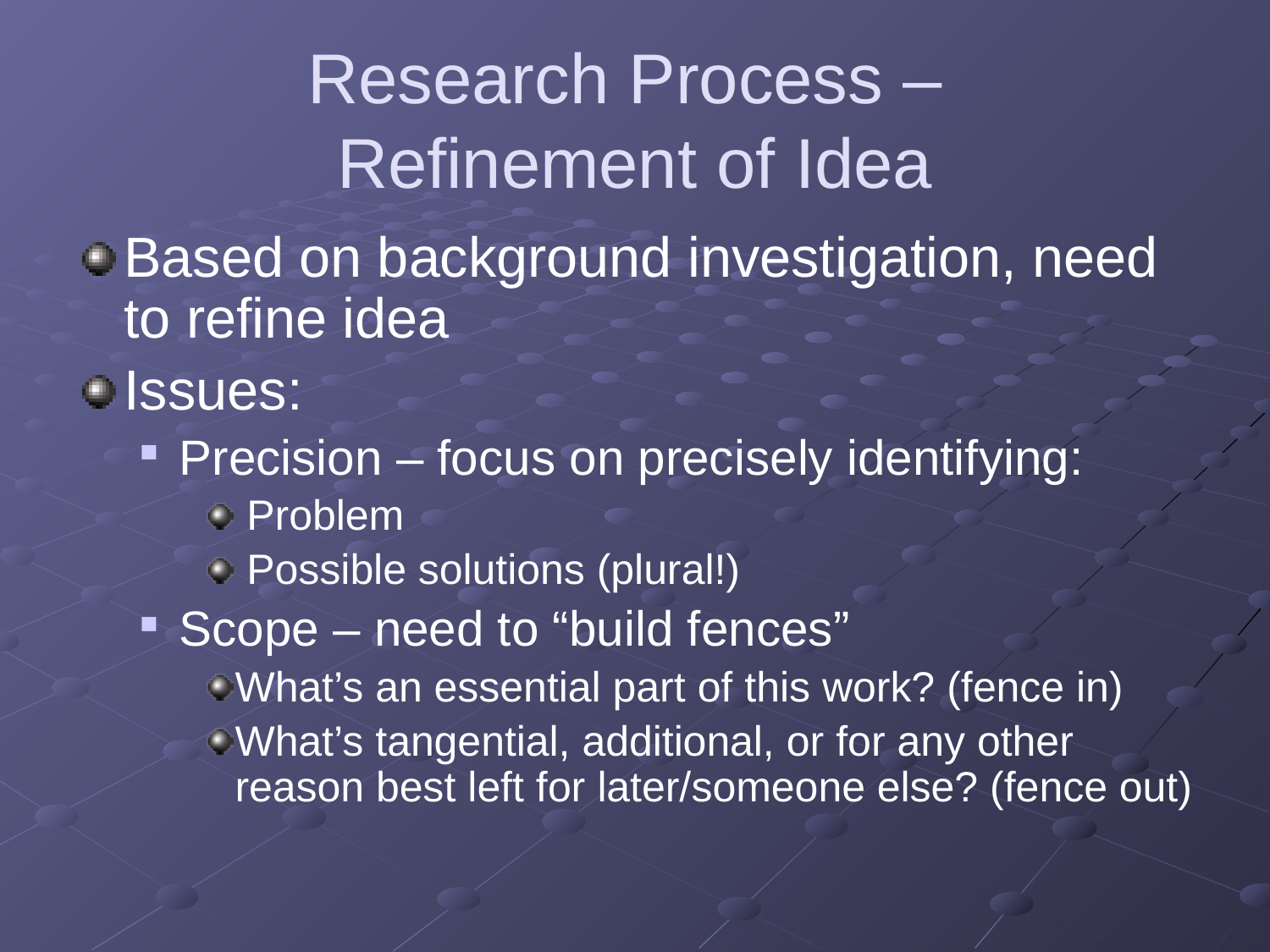

# Research Process – Refinement of Idea
Based on background investigation, need to refine idea
Issues:
Precision – focus on precisely identifying:
 Problem
 Possible solutions (plural!)
Scope – need to “build fences”
What’s an essential part of this work? (fence in)
What’s tangential, additional, or for any other reason best left for later/someone else? (fence out)